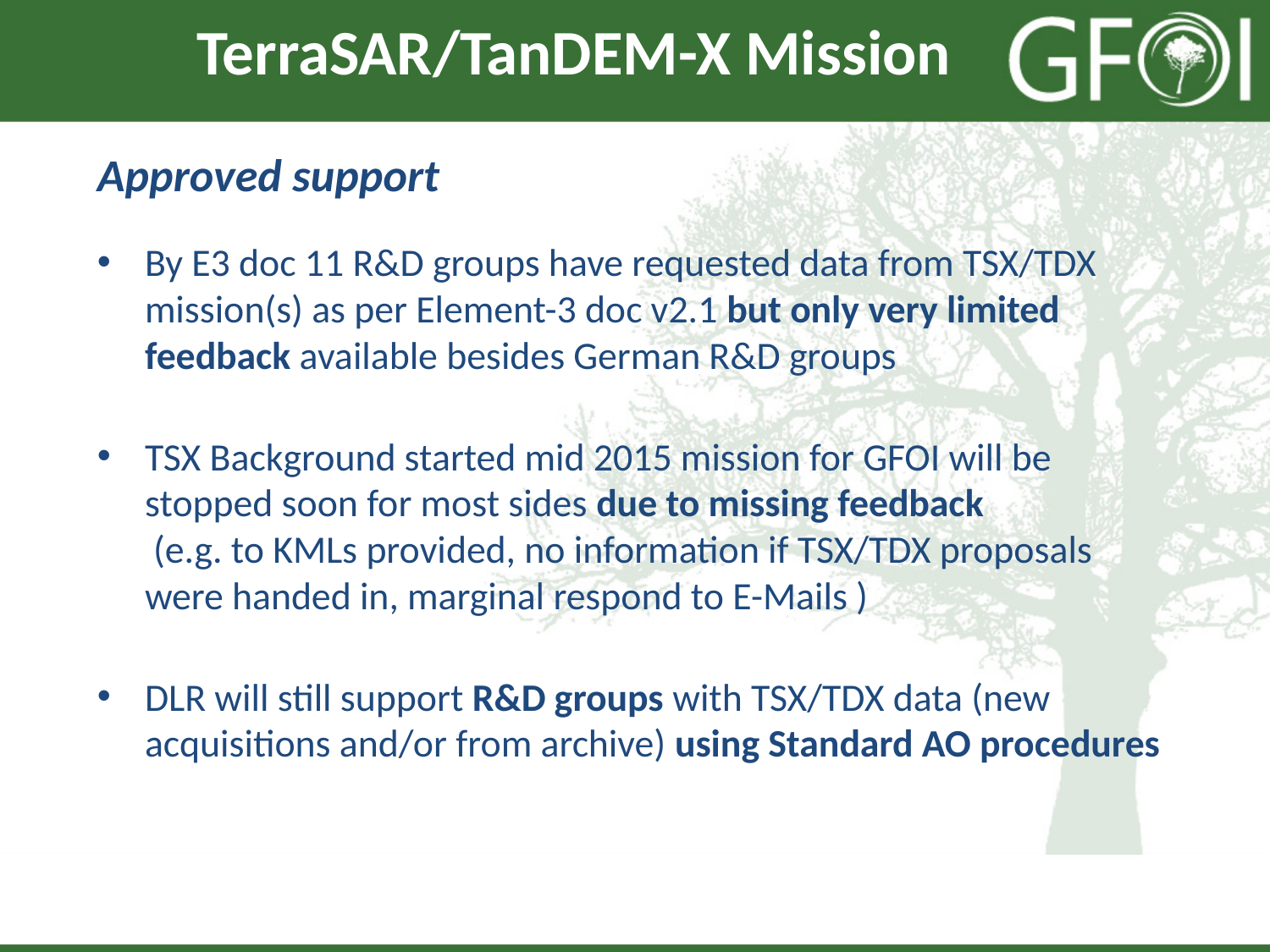

# TerraSAR/TanDEM-X Mission
Approved support

By E3 doc 11 R&D groups have requested data from TSX/TDX mission(s) as per Element-3 doc v2.1 but only very limited feedback available besides German R&D groups
TSX Background started mid 2015 mission for GFOI will be stopped soon for most sides due to missing feedback
 (e.g. to KMLs provided, no information if TSX/TDX proposals were handed in, marginal respond to E-Mails )
DLR will still support R&D groups with TSX/TDX data (new acquisitions and/or from archive) using Standard AO procedures